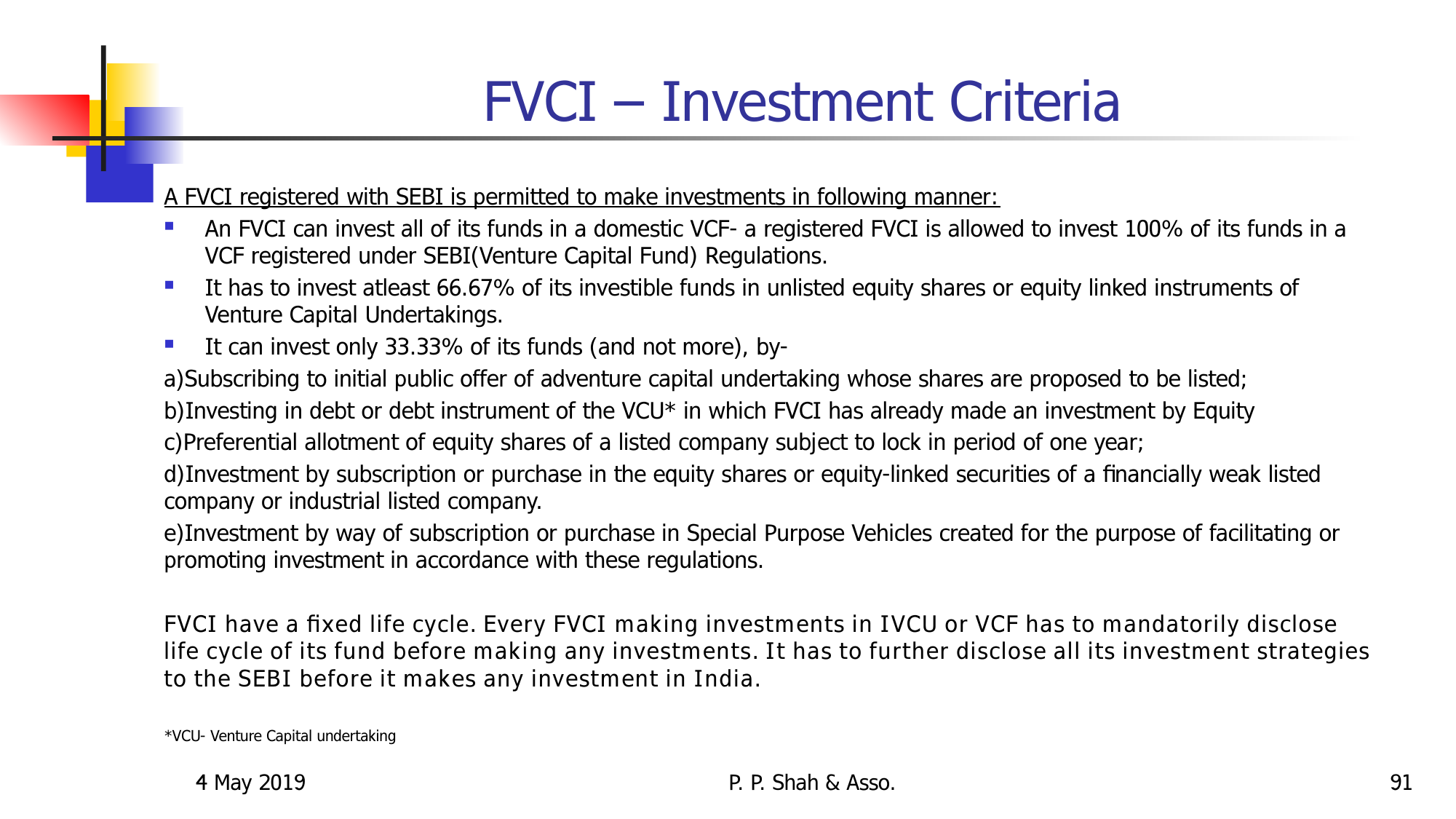

# FVCI – Investment Criteria
A FVCI registered with SEBI is permitted to make investments in following manner:
An FVCI can invest all of its funds in a domestic VCF- a registered FVCI is allowed to invest 100% of its funds in a VCF registered under SEBI(Venture Capital Fund) Regulations.
It has to invest atleast 66.67% of its investible funds in unlisted equity shares or equity linked instruments of Venture Capital Undertakings.
It can invest only 33.33% of its funds (and not more), by-
a)Subscribing to initial public offer of adventure capital undertaking whose shares are proposed to be listed;
b)Investing in debt or debt instrument of the VCU* in which FVCI has already made an investment by Equity
c)Preferential allotment of equity shares of a listed company subject to lock in period of one year;
d)Investment by subscription or purchase in the equity shares or equity-linked securities of a financially weak listed company or industrial listed company.
e)Investment by way of subscription or purchase in Special Purpose Vehicles created for the purpose of facilitating or promoting investment in accordance with these regulations.

FVCI have a fixed life cycle. Every FVCI making investments in IVCU or VCF has to mandatorily disclose life cycle of its fund before making any investments. It has to further disclose all its investment strategies to the SEBI before it makes any investment in India.

*VCU- Venture Capital undertaking
4 May 2019
P. P. Shah & Asso.
91